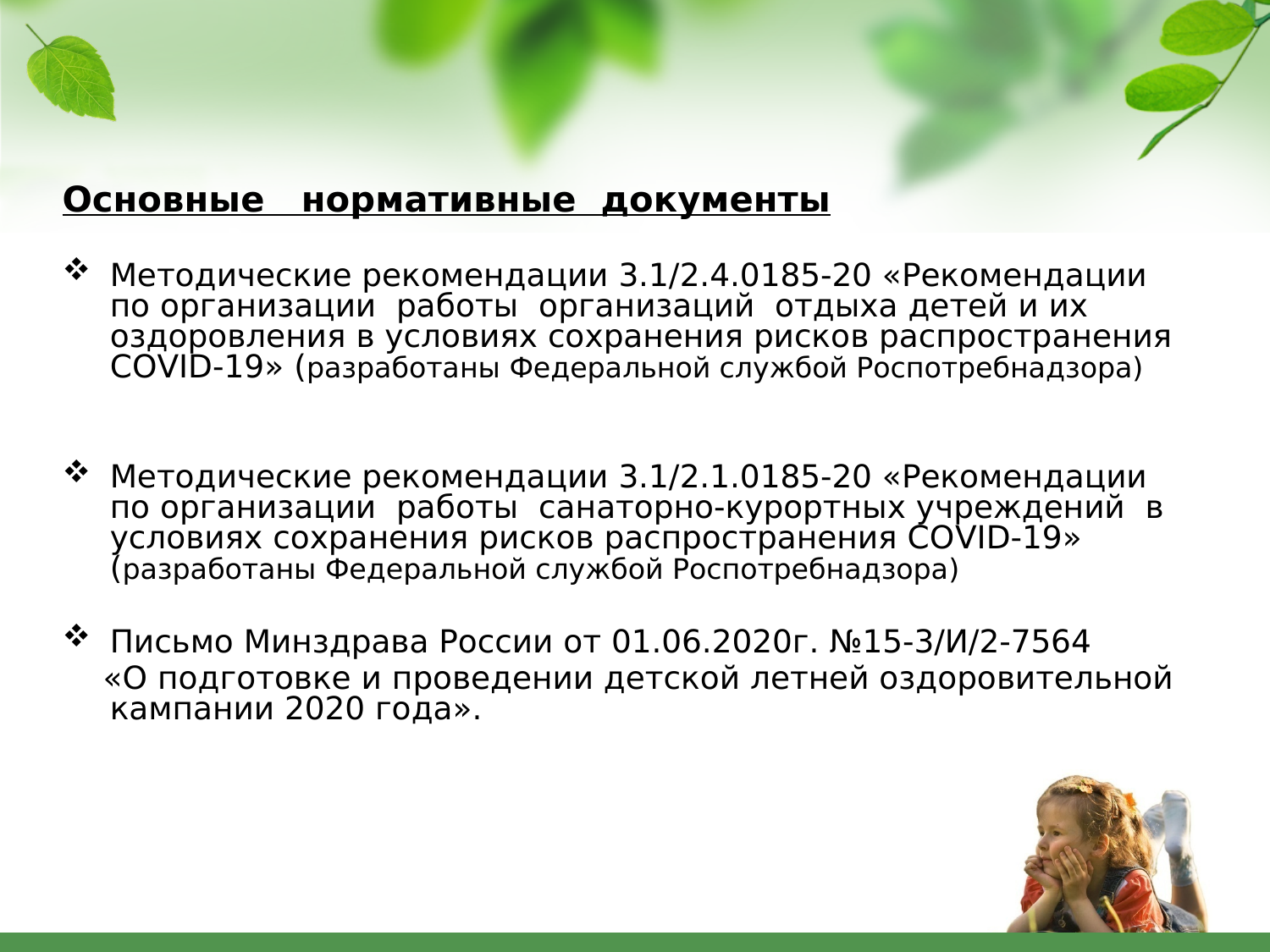

Основные   нормативные  документы

Методические рекомендации 3.1/2.4.0185-20 «Рекомендации по организации  работы  организаций  отдыха детей и их оздоровления в условиях сохранения рисков распространения СОVID-19» (разработаны Федеральной службой Роспотребнадзора)

Методические рекомендации 3.1/2.1.0185-20 «Рекомендации по организации  работы  санаторно-курортных учреждений  в условиях сохранения рисков распространения СОVID-19» (разработаны Федеральной службой Роспотребнадзора)

Письмо Минздрава России от 01.06.2020г. №15-3/И/2-7564
    «О подготовке и проведении детской летней оздоровительной кампании 2020 года».